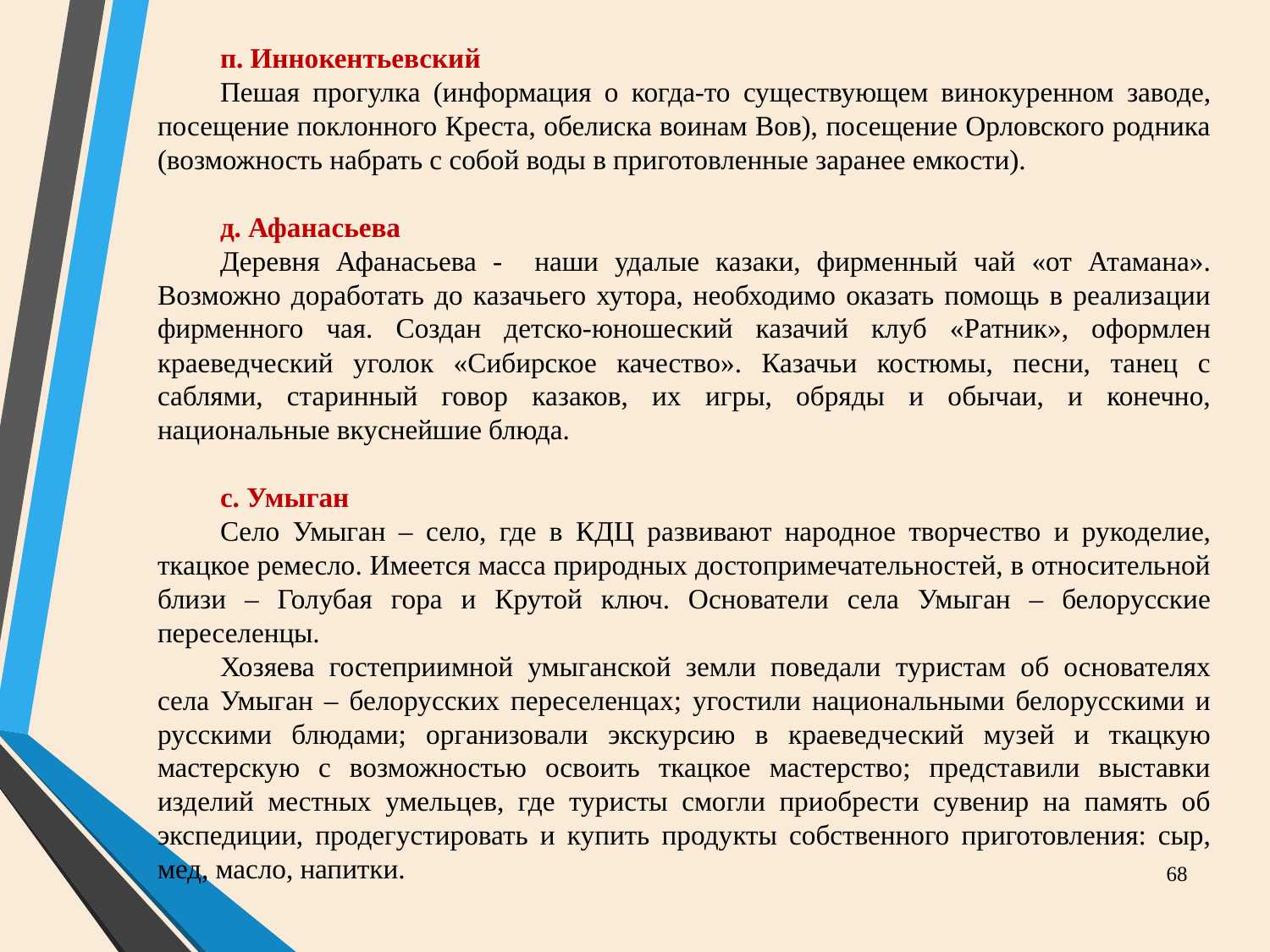

п. Иннокентьевский
Пешая прогулка (информация о когда-то существующем винокуренном заводе, посещение поклонного Креста, обелиска воинам Вов), посещение Орловского родника (возможность набрать с собой воды в приготовленные заранее емкости).

д. Афанасьева
Деревня Афанасьева -  наши удалые казаки, фирменный чай «от Атамана». Возможно доработать до казачьего хутора, необходимо оказать помощь в реализации фирменного чая. Создан детско-юношеский казачий клуб «Ратник», оформлен краеведческий уголок «Сибирское качество». Казачьи костюмы, песни, танец с саблями, старинный говор казаков, их игры, обряды и обычаи, и конечно, национальные вкуснейшие блюда.

с. Умыган
Село Умыган – село, где в КДЦ развивают народное творчество и рукоделие, ткацкое ремесло. Имеется масса природных достопримечательностей, в относительной близи – Голубая гора и Крутой ключ. Основатели села Умыган – белорусские переселенцы.
Хозяева гостеприимной умыганской земли поведали туристам об основателях села Умыган – белорусских переселенцах; угостили национальными белорусскими и русскими блюдами; организовали экскурсию в краеведческий музей и ткацкую мастерскую с возможностью освоить ткацкое мастерство; представили выставки изделий местных умельцев, где туристы смогли приобрести сувенир на память об экспедиции, продегустировать и купить продукты собственного приготовления: сыр, мед, масло, напитки.

68